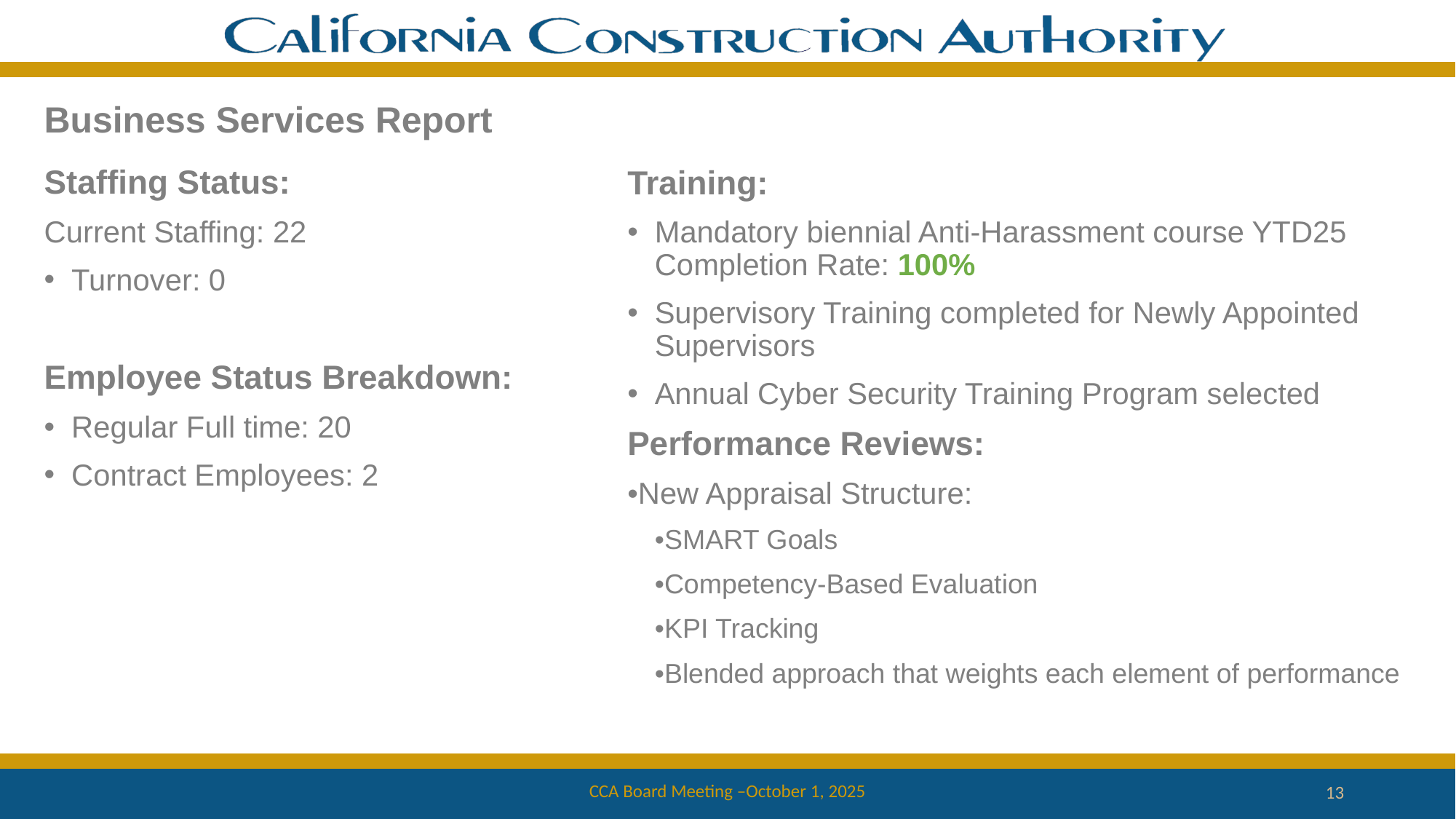

# Business Services Report
Staffing Status:
Current Staffing: 22
Turnover: 0

Employee Status Breakdown:
Regular Full time: 20
Contract Employees: 2
Training:
Mandatory biennial Anti-Harassment course YTD25 Completion Rate: 100%
Supervisory Training completed for Newly Appointed Supervisors
Annual Cyber Security Training Program selected
Performance Reviews:
•New Appraisal Structure:
 •SMART Goals
 •Competency-Based Evaluation
 •KPI Tracking
 •Blended approach that weights each element of performance

CCA Board Meeting –October 1, 2025
13